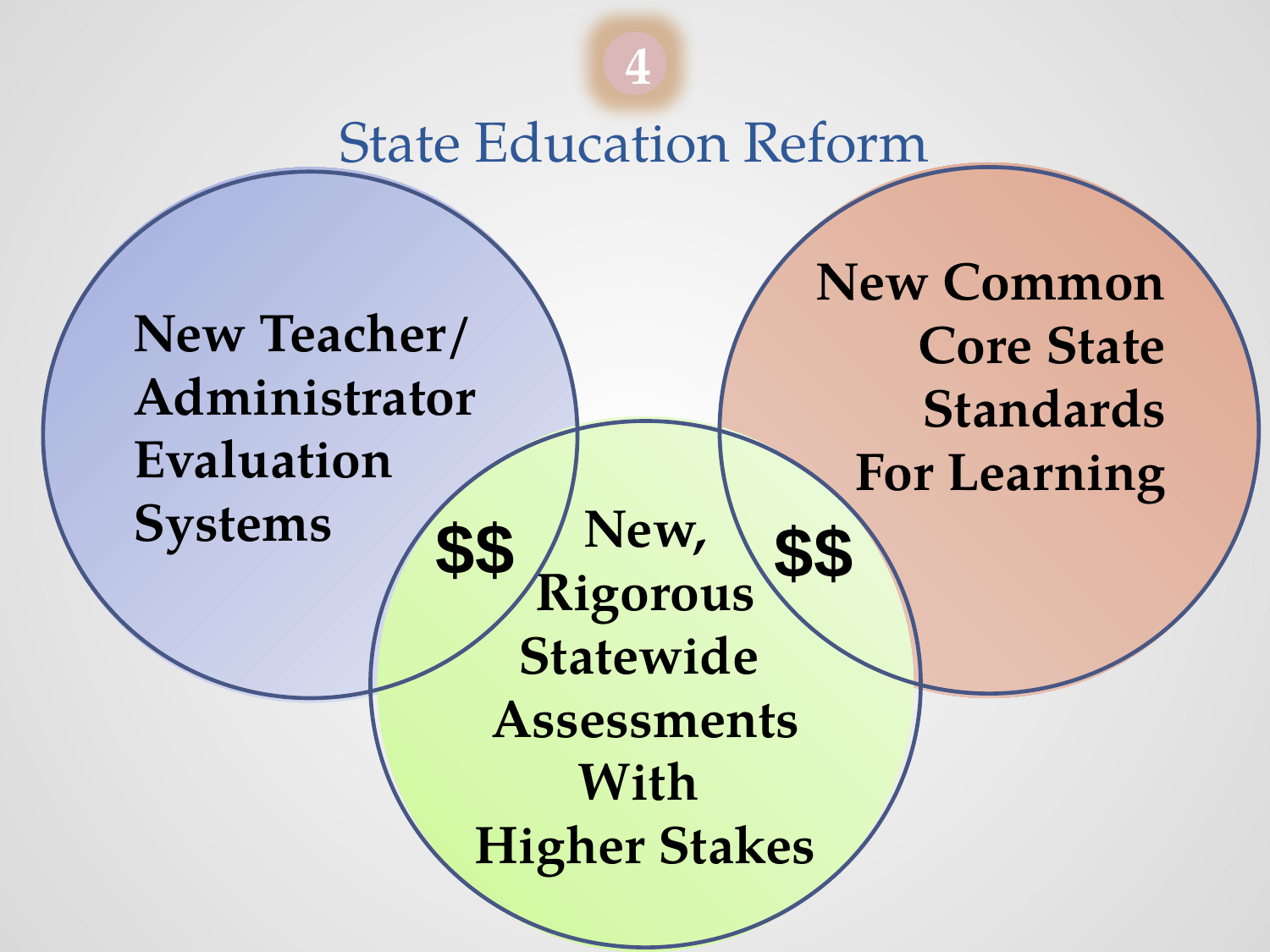

4
# State Education Reform
New Common Core State Standards
For Learning

New Teacher/
Administrator
Evaluation Systems

New, Rigorous Statewide
Assessments With
Higher Stakes

$$

$$